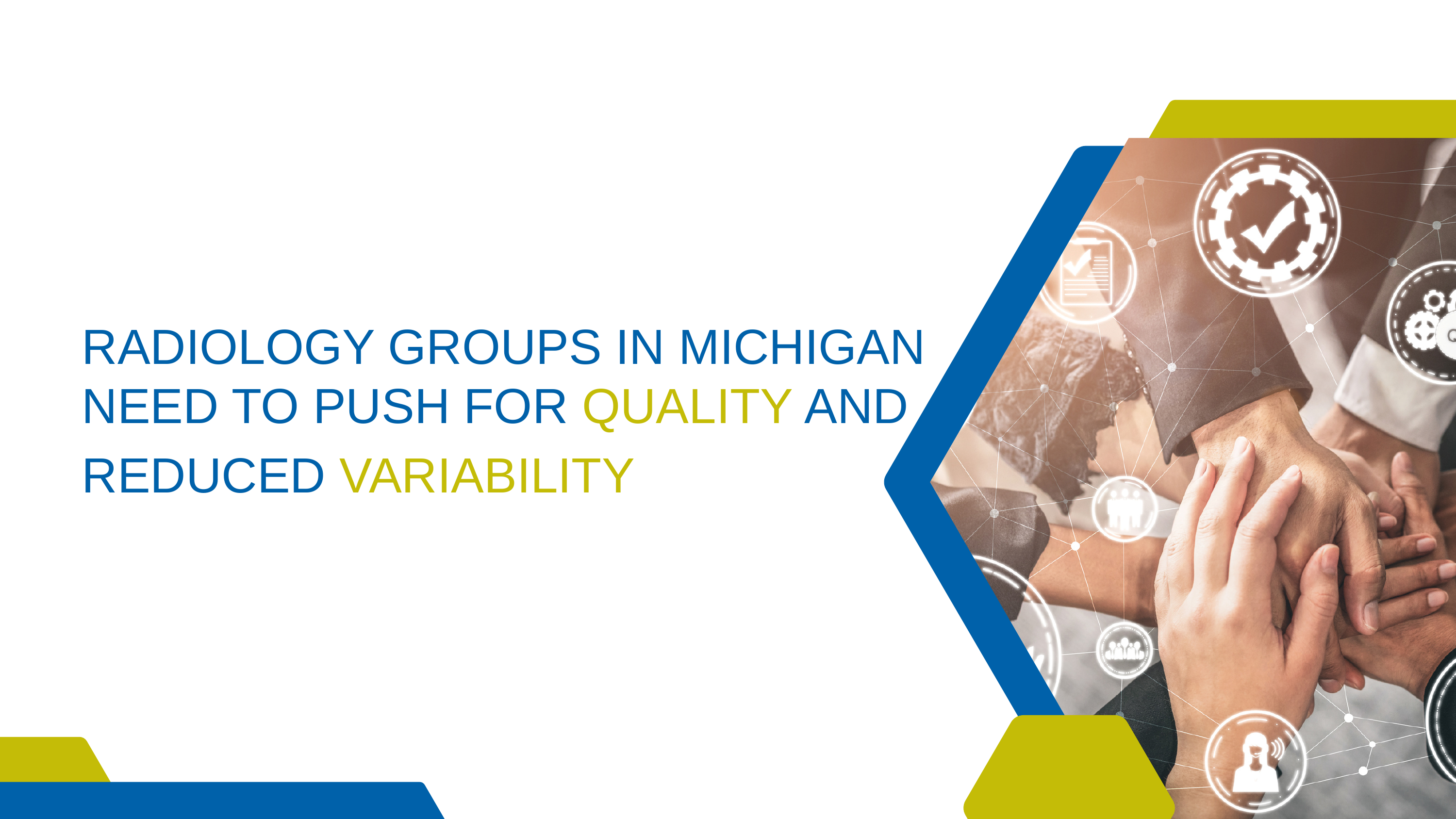

RADIOLOGY GROUPS IN MICHIGAN
NEED TO PUSH FOR QUALITY AND REDUCED VARIABILITY